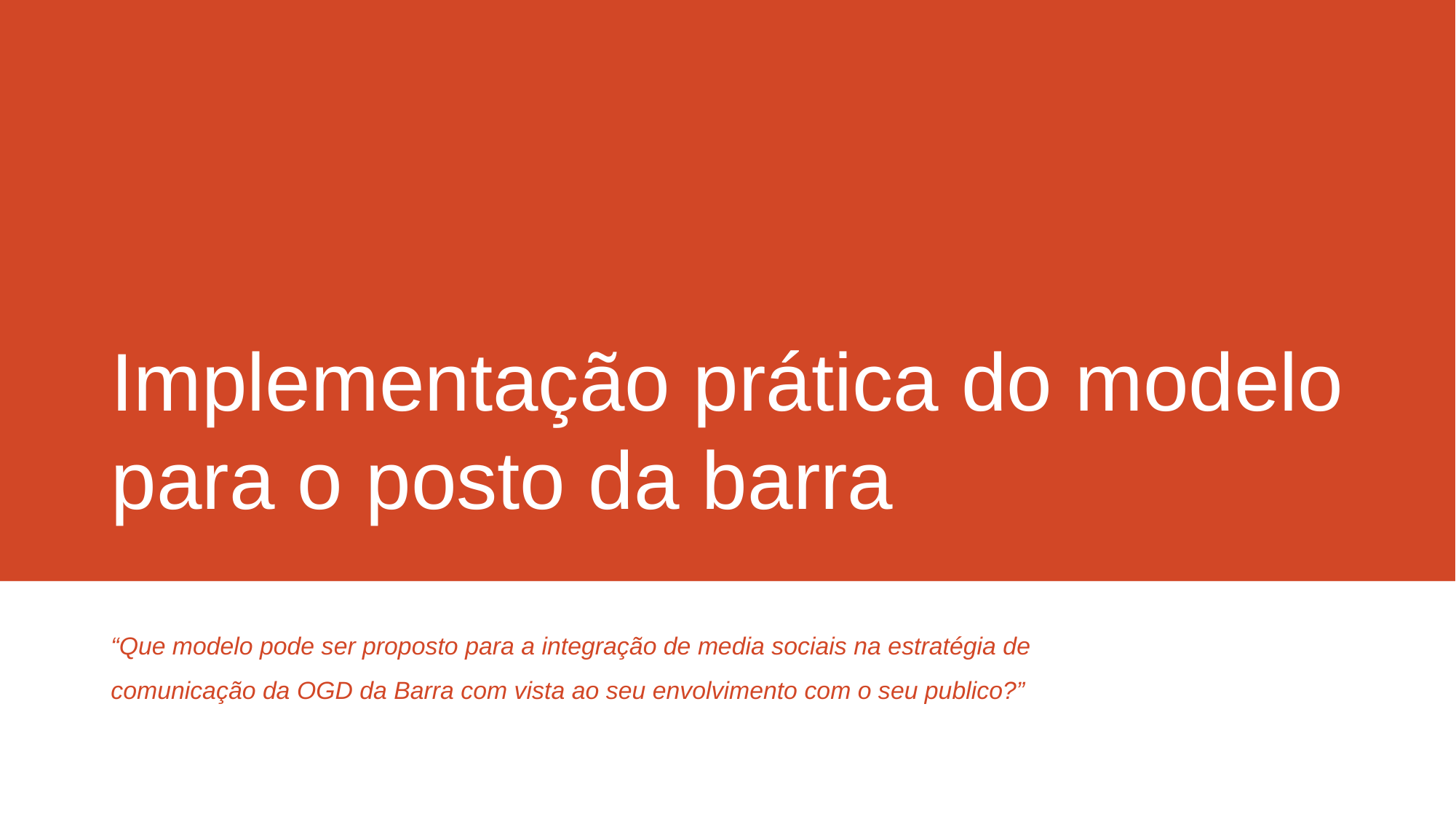

# Implementação prática do modelo para o posto da barra
“Que modelo pode ser proposto para a integração de media sociais na estratégia de comunicação da OGD da Barra com vista ao seu envolvimento com o seu publico?”